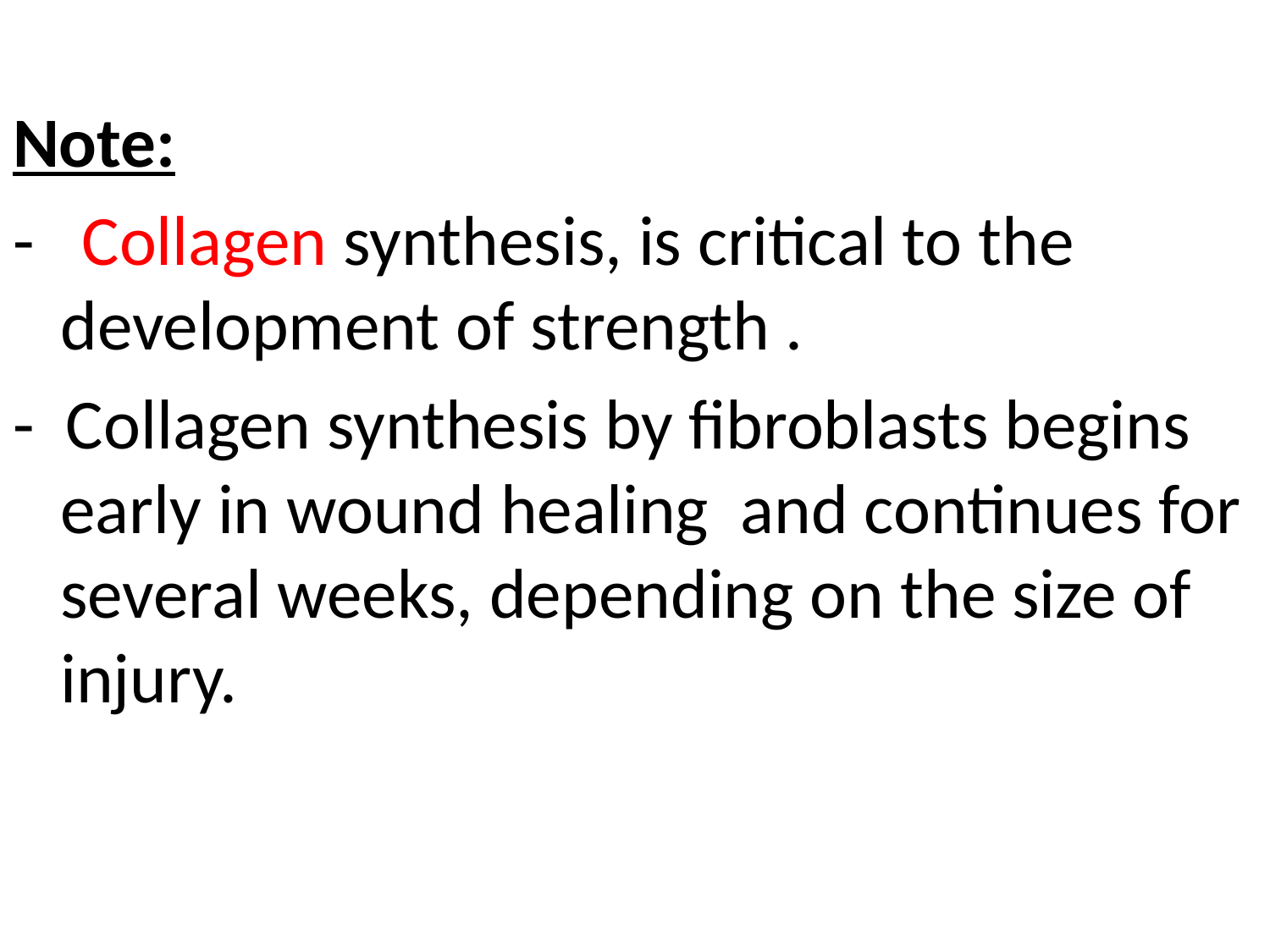

Note:
-   Collagen synthesis, is critical to the development of strength .
-  Collagen synthesis by fibroblasts begins early in wound healing  and continues for several weeks, depending on the size of injury.